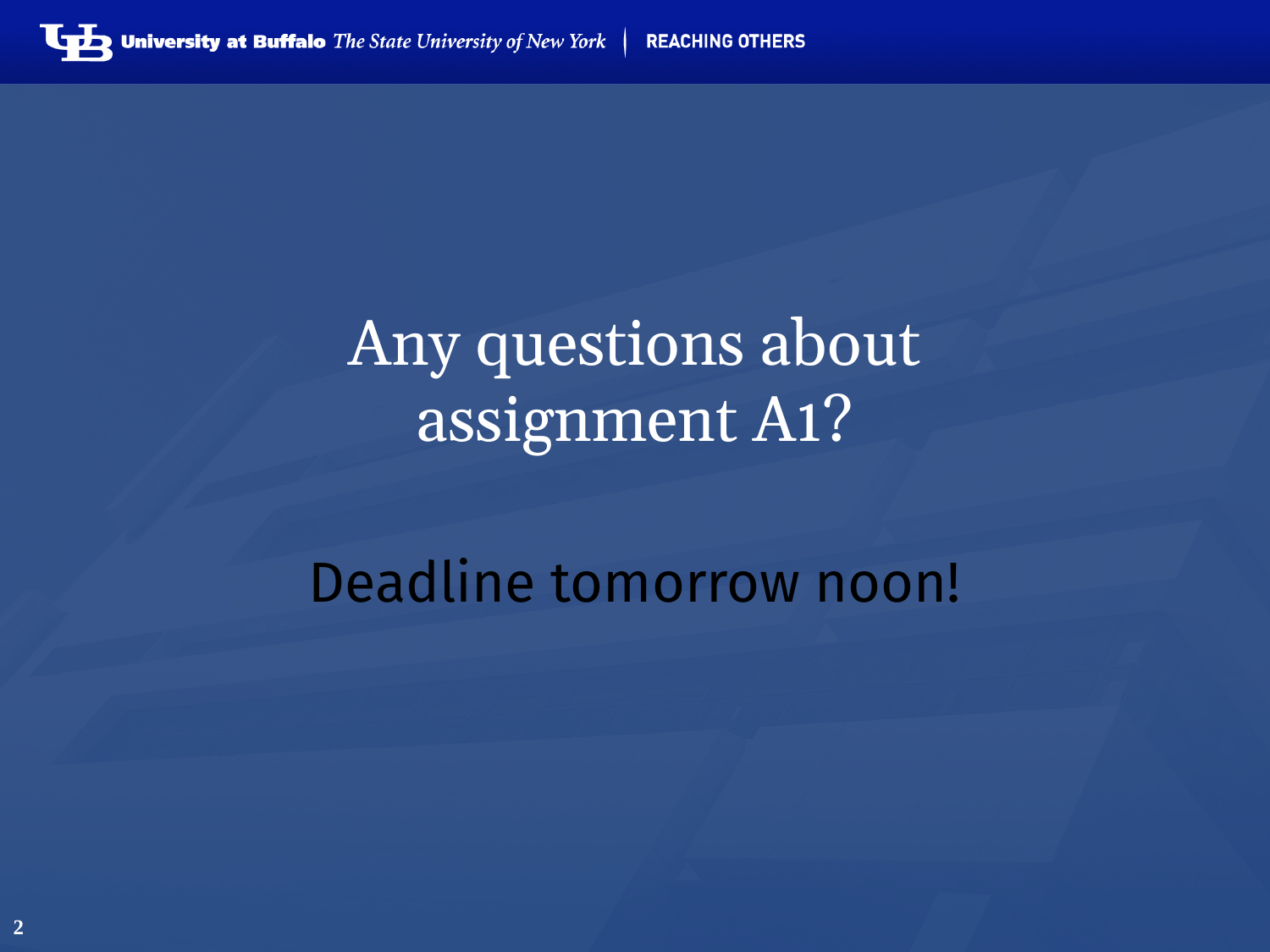

# Any questions about assignment A1?
Deadline tomorrow noon!
2